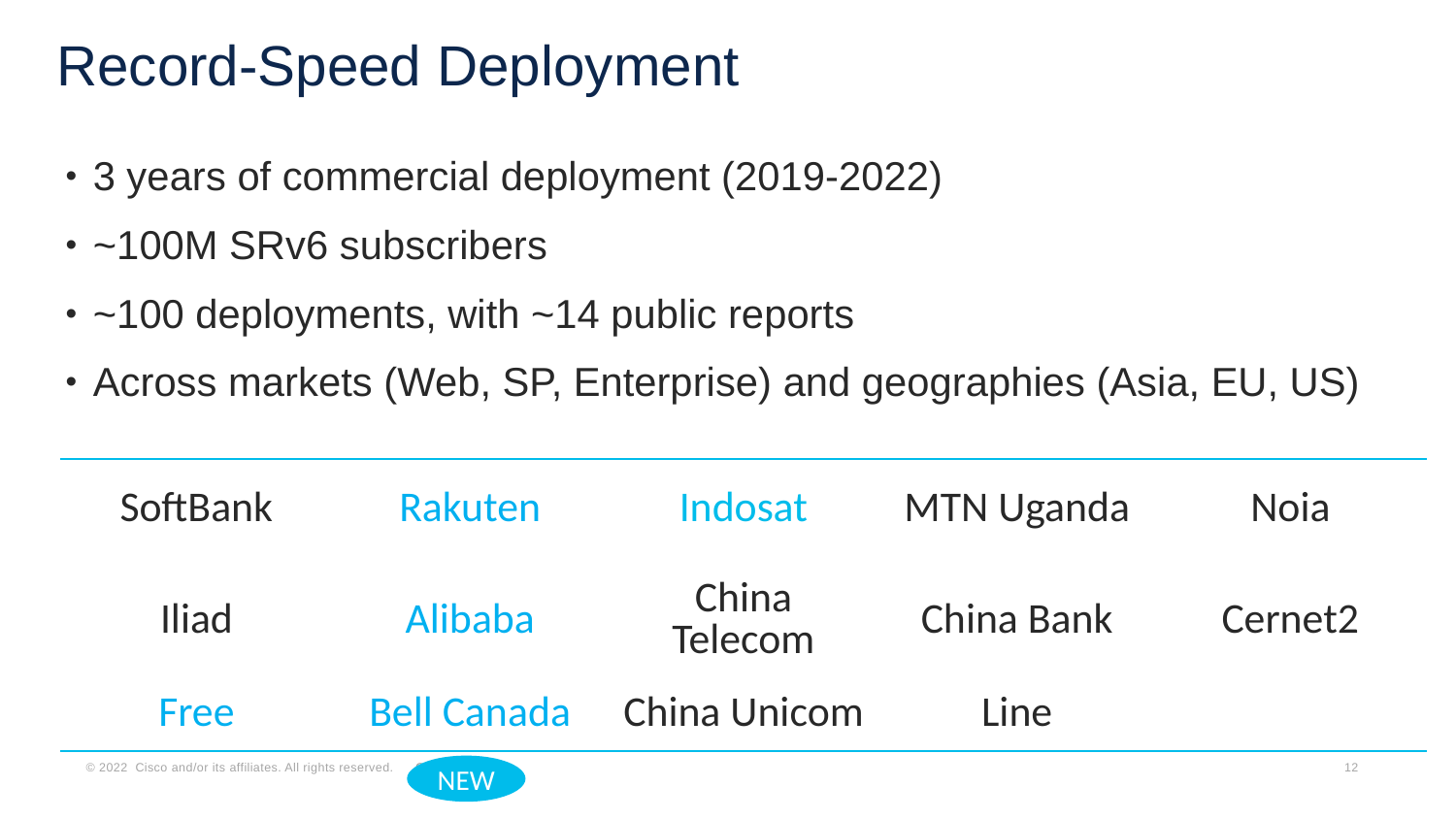

# Record-Speed Deployment
3 years of commercial deployment (2019-2022)
~100M SRv6 subscribers
~100 deployments, with ~14 public reports
Across markets (Web, SP, Enterprise) and geographies (Asia, EU, US)
| SoftBank | Rakuten | Indosat | MTN Uganda | Noia |
| --- | --- | --- | --- | --- |
| Iliad | Alibaba | China Telecom | China Bank | Cernet2 |
| Free | Bell Canada | China Unicom | Line |  |
NEW